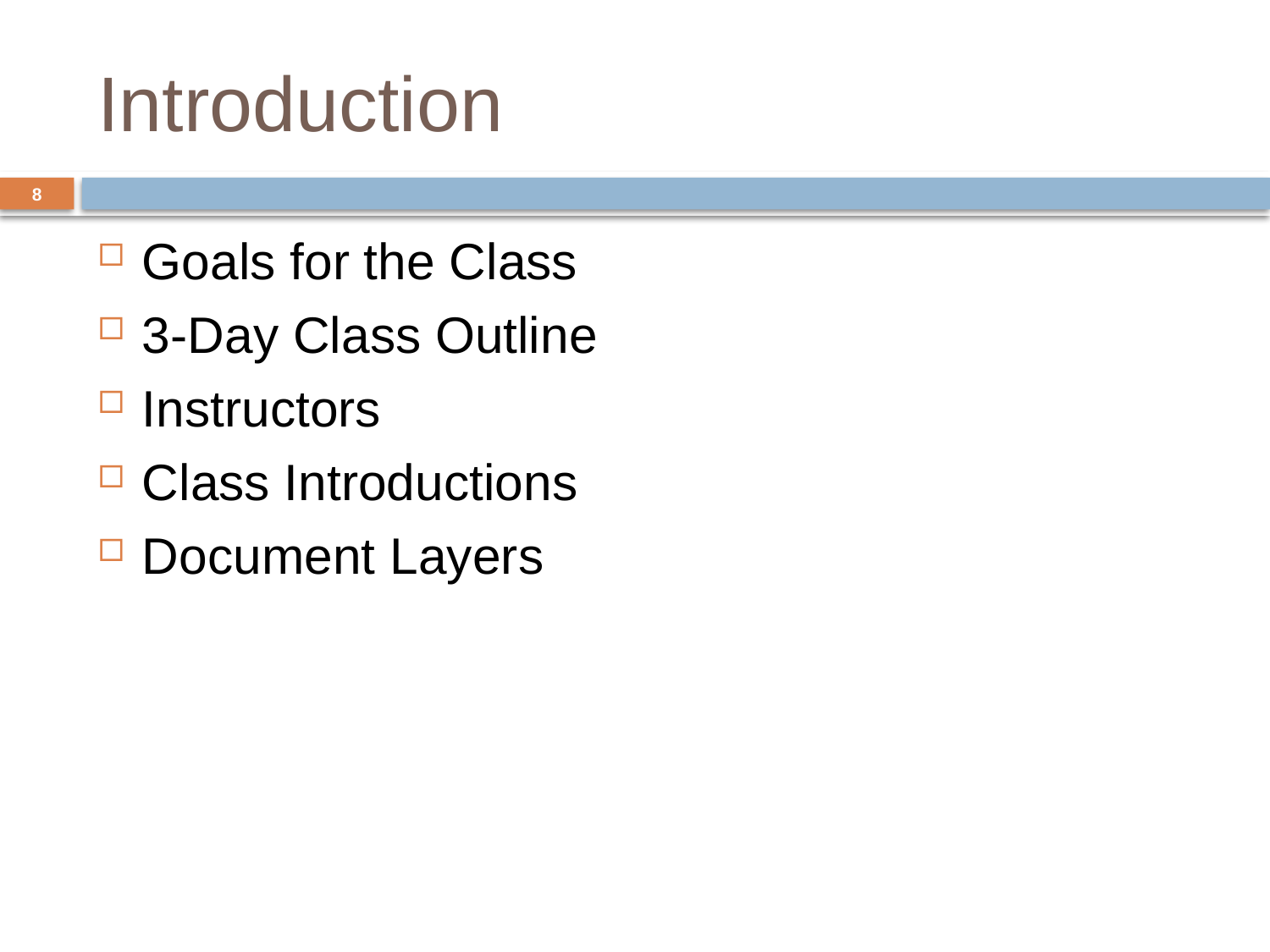

# Introduction
8
Goals for the Class
3-Day Class Outline
Instructors
Class Introductions
Document Layers